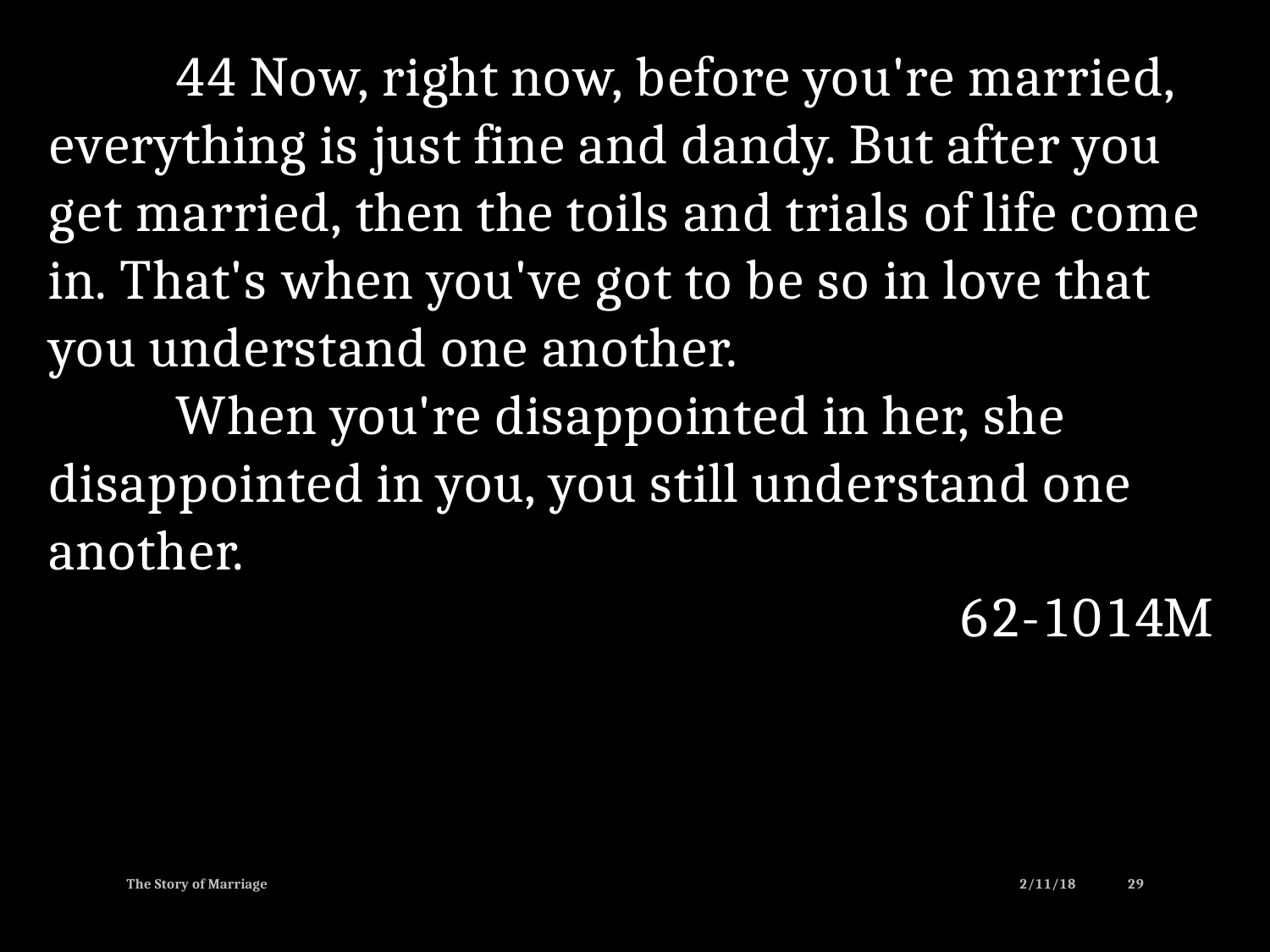

44 Now, right now, before you're married, everything is just fine and dandy. But after you get married, then the toils and trials of life come in. That's when you've got to be so in love that you understand one another.
	When you're disappointed in her, she disappointed in you, you still understand one another.
62-1014M
The Story of Marriage
2/11/18
29